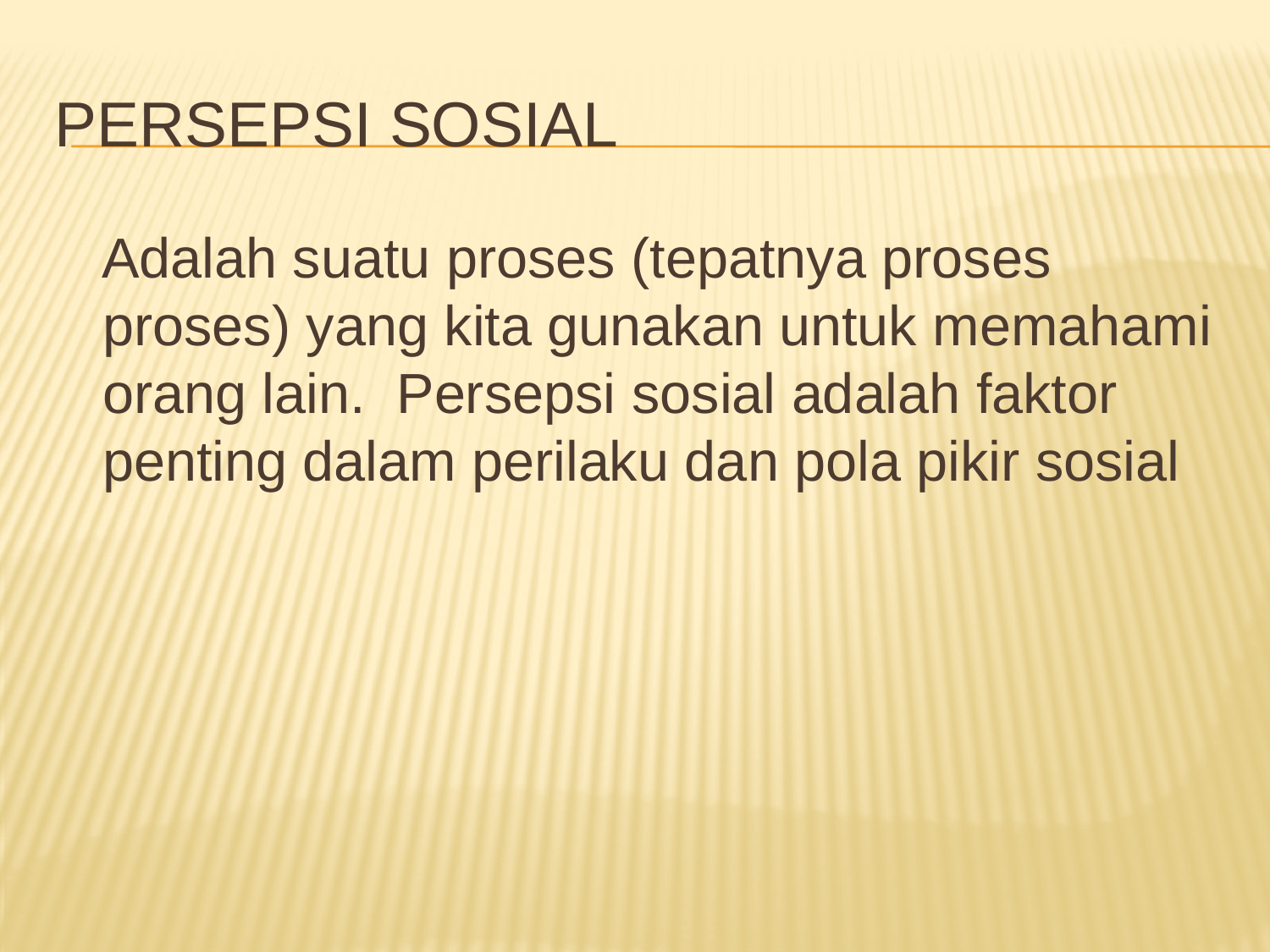

# Persepsi Sosial
   Adalah suatu proses (tepatnya proses proses) yang kita gunakan untuk memahami orang lain.  Persepsi sosial adalah faktor penting dalam perilaku dan pola pikir sosial